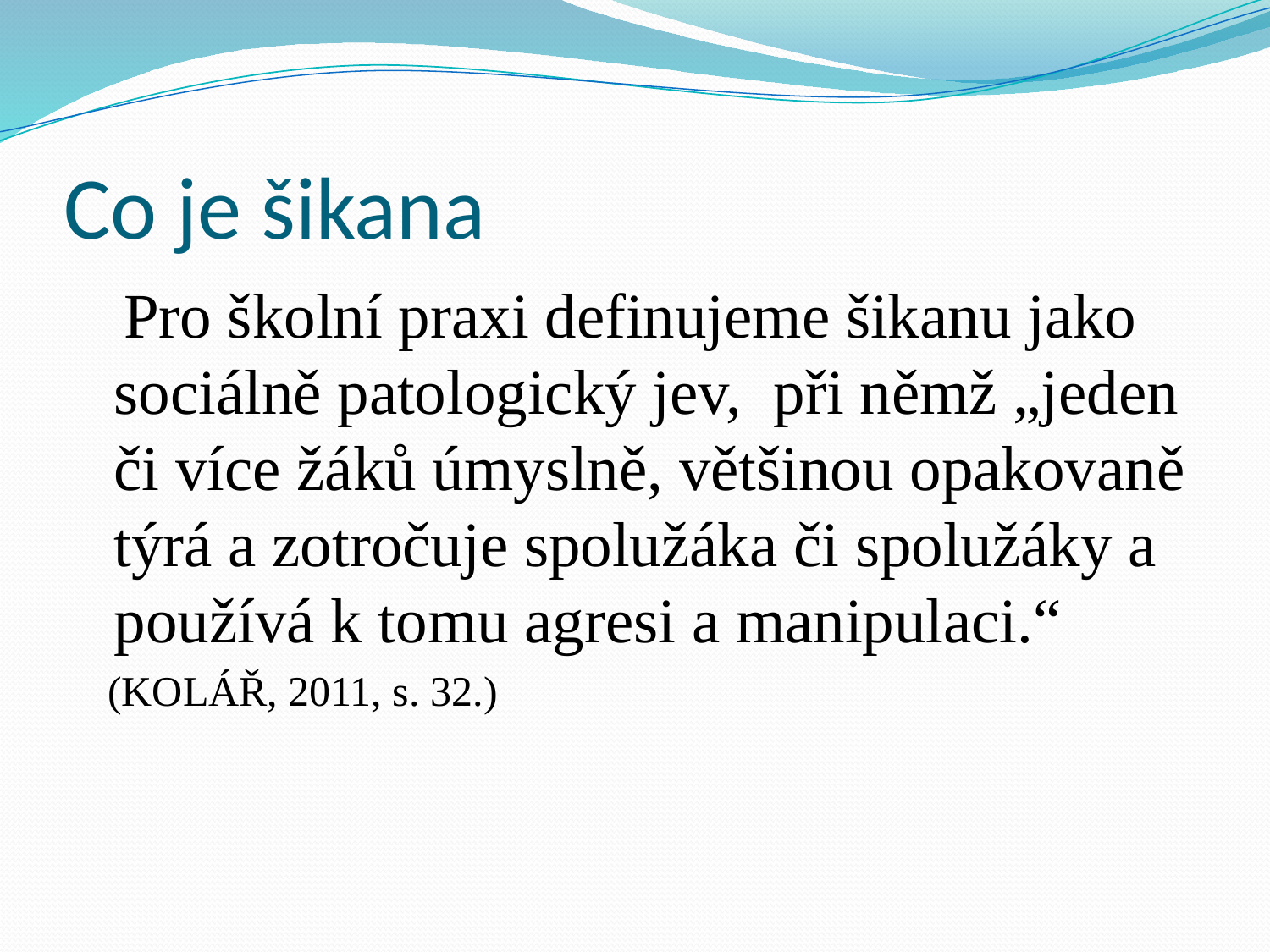

# Co je šikana
   Pro školní praxi definujeme šikanu jako sociálně patologický jev,  při němž „jeden či více žáků úmyslně, většinou opakovaně týrá a zotročuje spolužáka či spolužáky a používá k tomu agresi a manipulaci.“
   (KOLÁŘ, 2011, s. 32.)